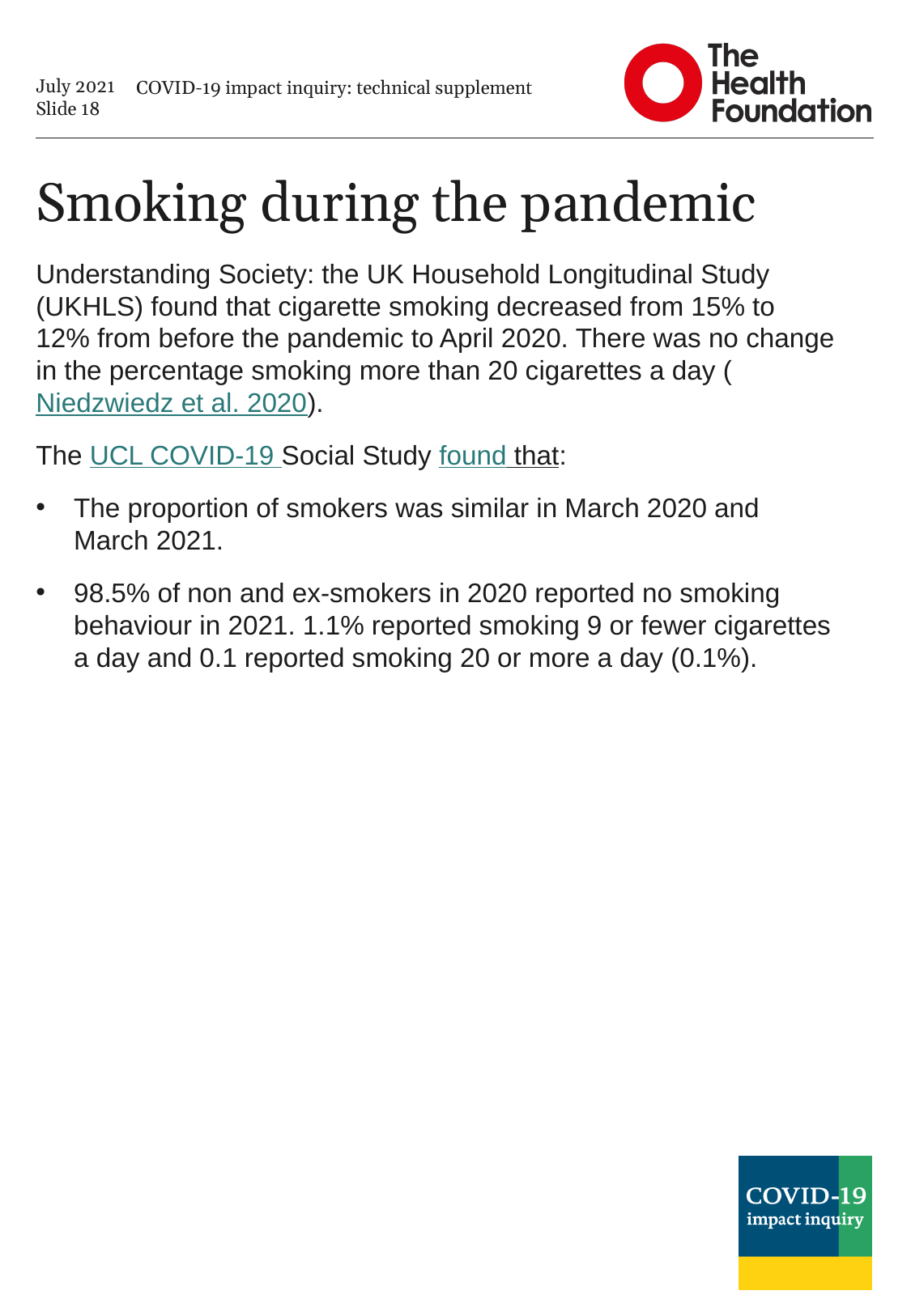

July 2021
Slide 18
COVID-19 impact inquiry: technical supplement

# Smoking during the pandemic
Understanding Society: the UK Household Longitudinal Study (UKHLS) found that cigarette smoking decreased from 15% to 12% from before the pandemic to April 2020. There was no change in the percentage smoking more than 20 cigarettes a day (Niedzwiedz et al. 2020).
The UCL COVID-19 Social Study found that:
The proportion of smokers was similar in March 2020 and March 2021.
98.5% of non and ex-smokers in 2020 reported no smoking behaviour in 2021. 1.1% reported smoking 9 or fewer cigarettes a day and 0.1 reported smoking 20 or more a day (0.1%).